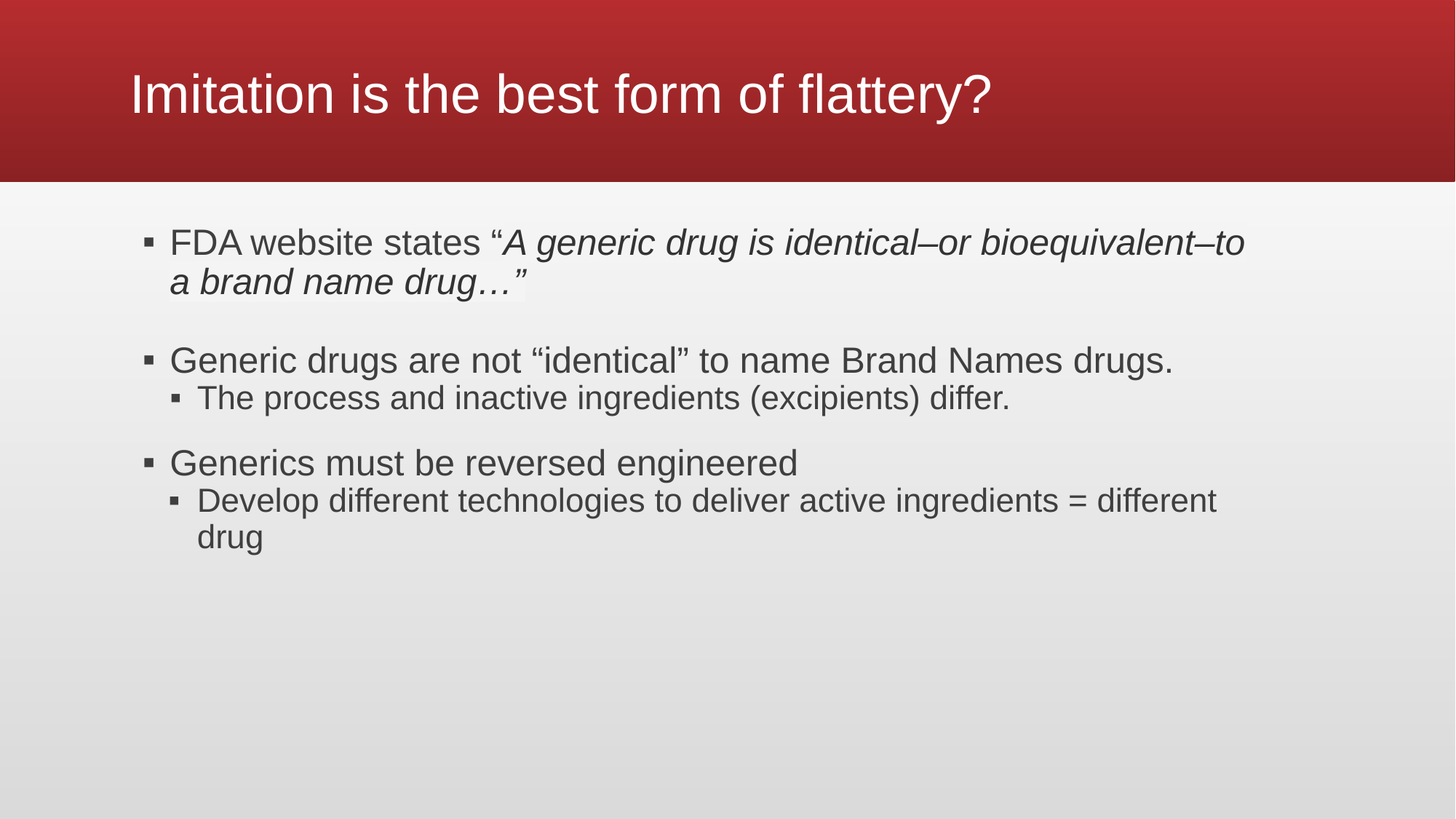

# Imitation is the best form of flattery?
FDA website states “A generic drug is identical–or bioequivalent–to a brand name drug…”

Generic drugs are not “identical” to name Brand Names drugs.
The process and inactive ingredients (excipients) differ.
Generics must be reversed engineered
Develop different technologies to deliver active ingredients = different drug